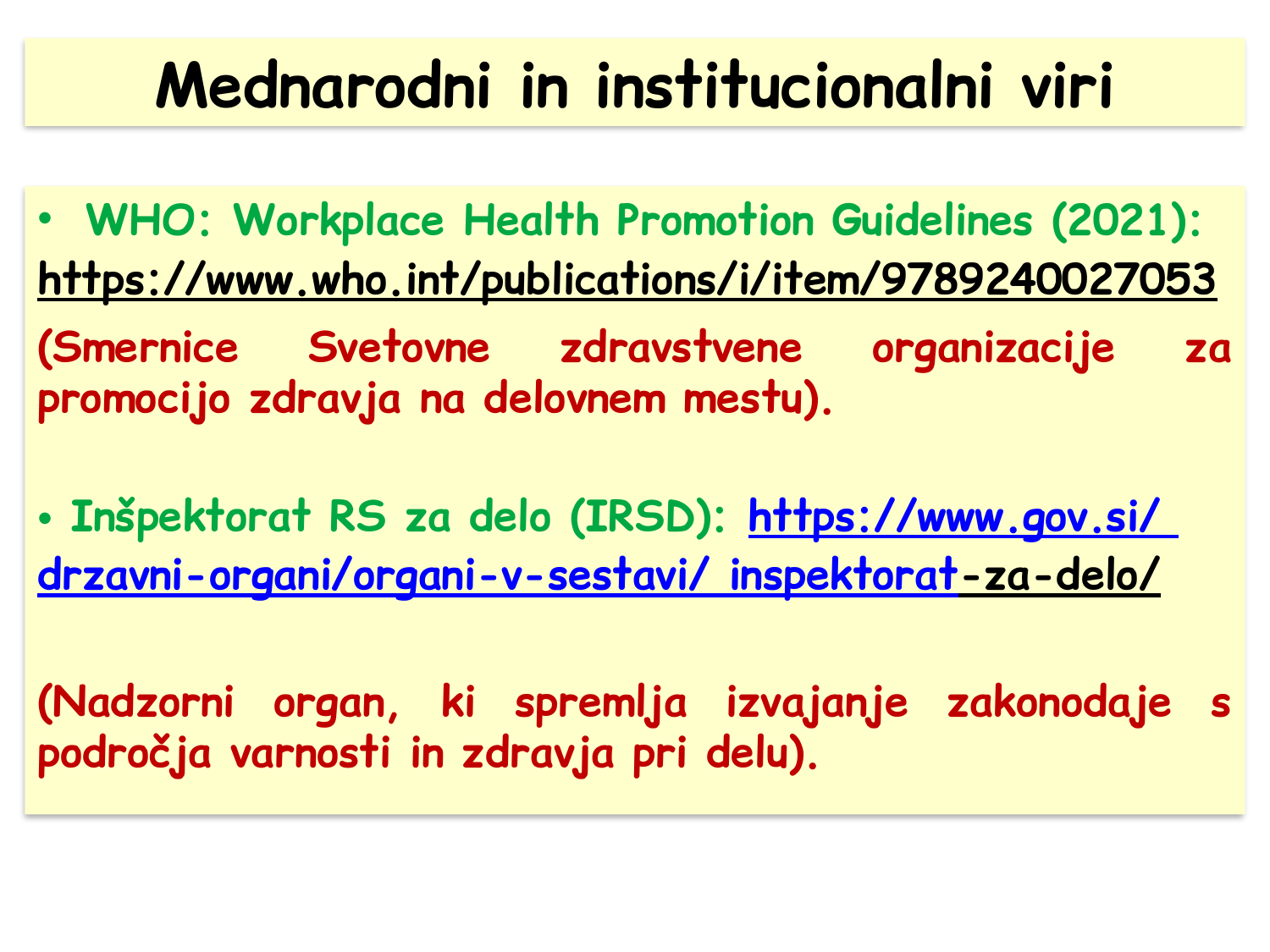

# Mednarodni in institucionalni viri
WHO: Workplace Health Promotion Guidelines (2021):
https://www.who.int/publications/i/item/9789240027053
(Smernice Svetovne zdravstvene organizacije za promocijo zdravja na delovnem mestu).

 Inšpektorat RS za delo (IRSD): https://www.gov.si/ drzavni-organi/organi-v-sestavi/ inspektorat-za-delo/

(Nadzorni organ, ki spremlja izvajanje zakonodaje s področja varnosti in zdravja pri delu).